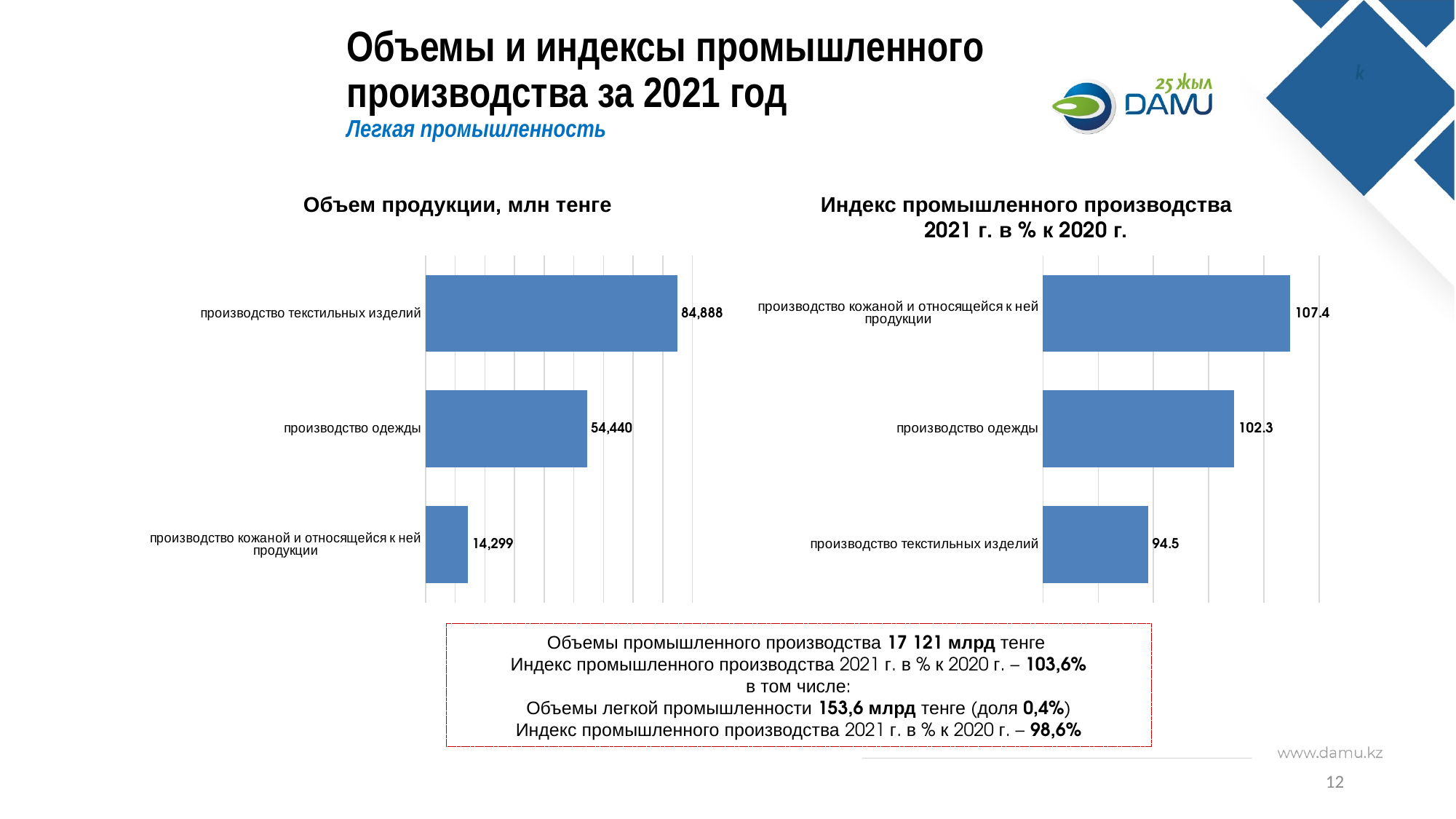

# Объемы и индексы промышленного производства за 2021 год Легкая промышленность
Индекс промышленного производства
2021 г. в % к 2020 г.
Объем продукции, млн тенге

### Chart

| Category |  |
|---|---|
| производство кожаной и относящейся к ней продукции | 14299.0 |
| производство одежды | 54440.0 |
| производство текстильных изделий | 84888.0 |

### Chart

| Category |  |
|---|---|
| производство текстильных изделий | 94.5 |
| производство одежды | 102.3 |
| производство кожаной и относящейся к ней продукции | 107.4 |
Объемы промышленного производства 17 121 млрд тенге
Индекс промышленного производства 2021 г. в % к 2020 г. – 103,6%
в том числе:
Объемы легкой промышленности 153,6 млрд тенге (доля 0,4%)
Индекс промышленного производства 2021 г. в % к 2020 г. – 98,6%
12